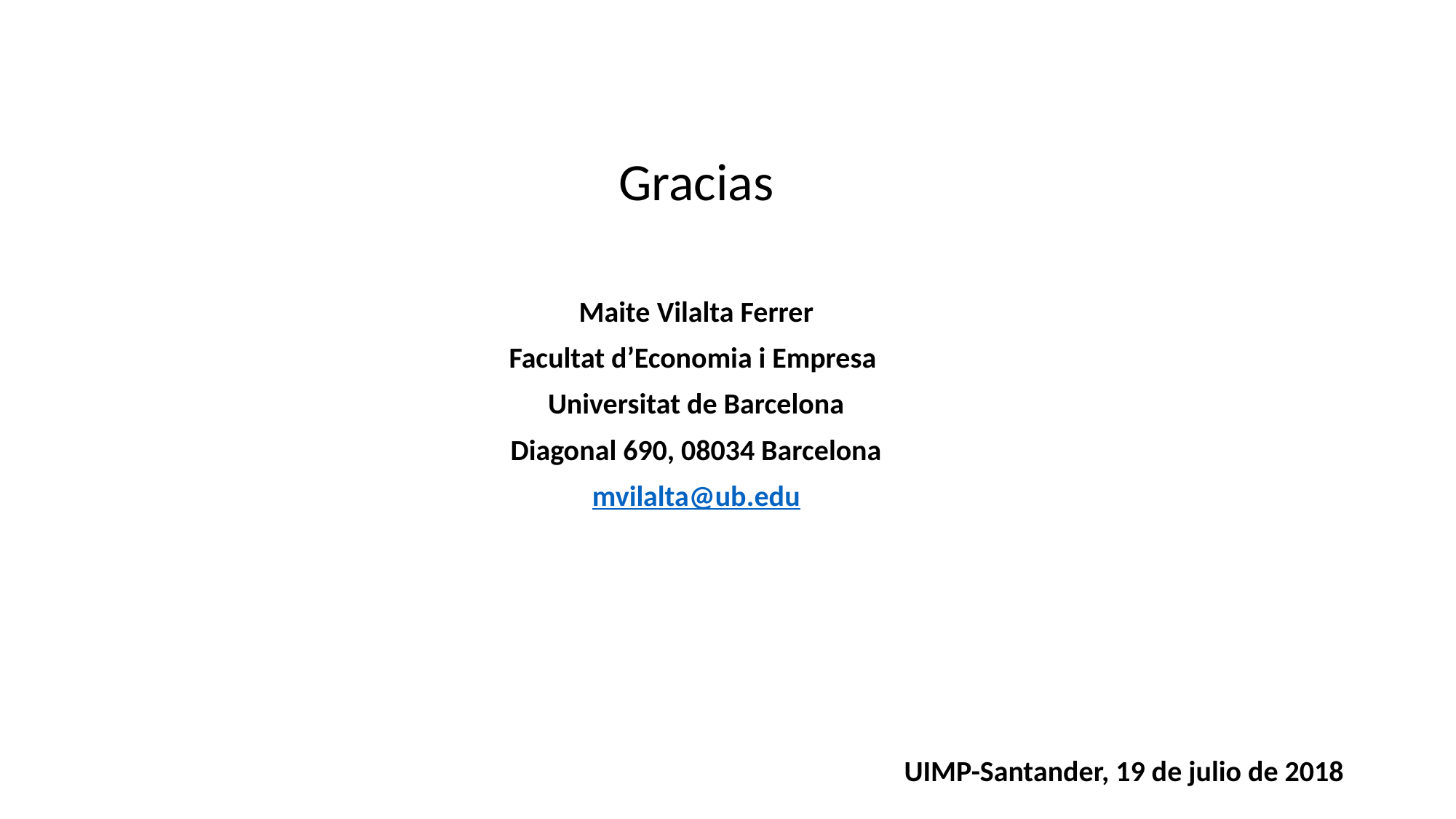

#
Gracias

Maite Vilalta Ferrer
Facultat d’Economia i Empresa
Universitat de Barcelona
Diagonal 690, 08034 Barcelona
mvilalta@ub.edu

UIMP-Santander, 19 de julio de 2018